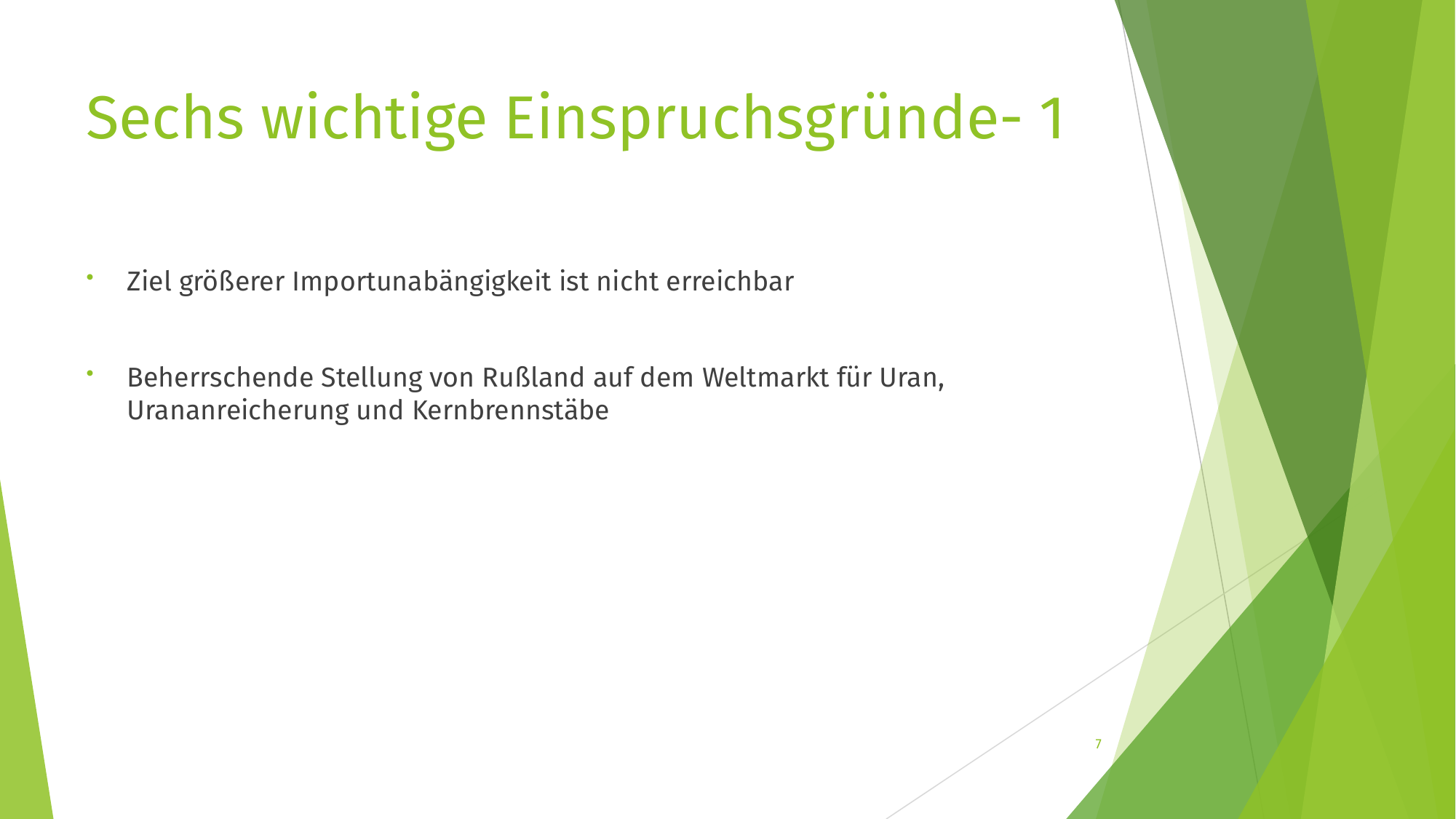

# Sechs wichtige Einspruchsgründe- 1
Ziel größerer Importunabängigkeit ist nicht erreichbar

Beherrschende Stellung von Rußland auf dem Weltmarkt für Uran, Urananreicherung und Kernbrennstäbe
7